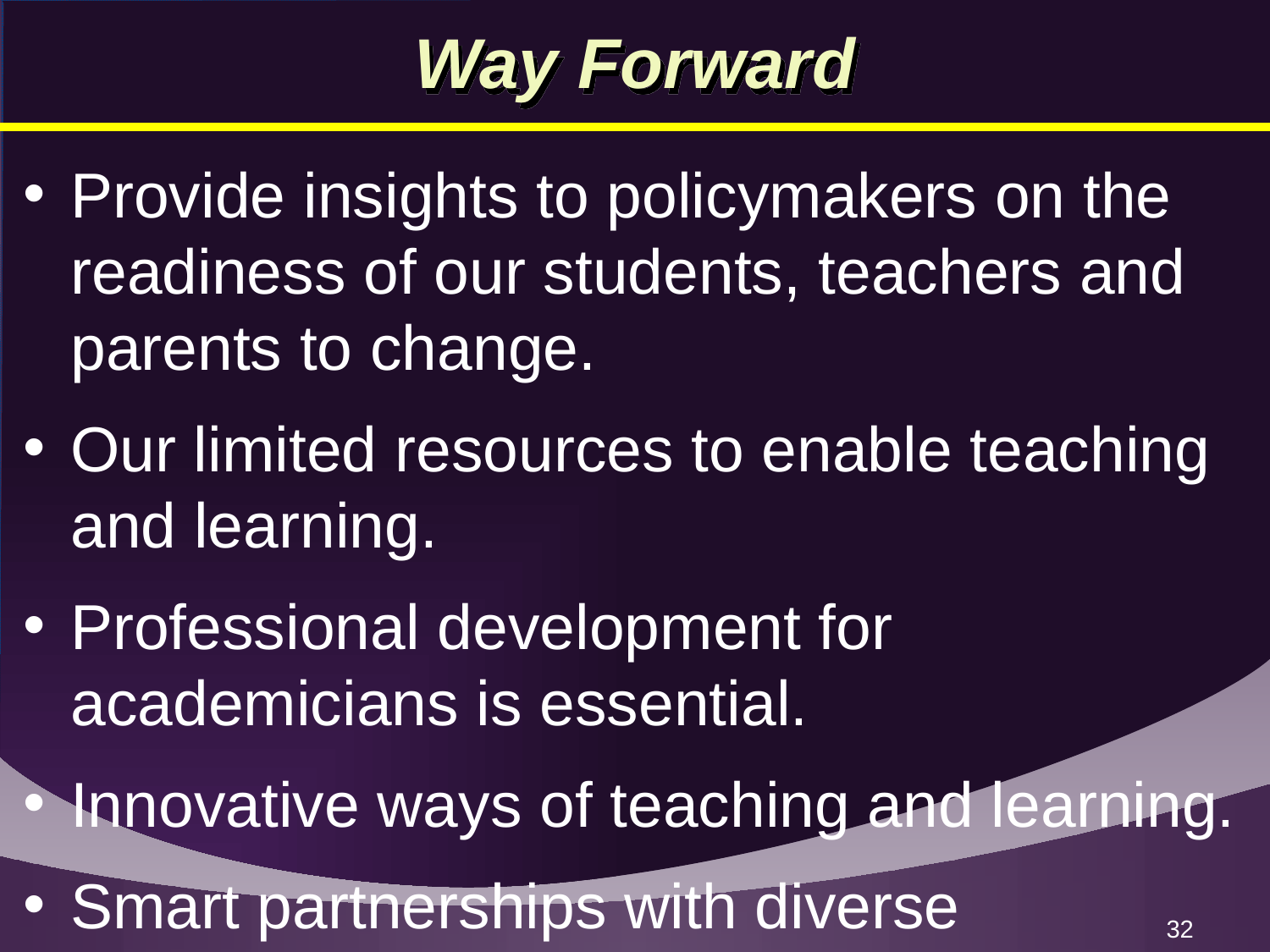

# Way Forward
Provide insights to policymakers on the readiness of our students, teachers and parents to change.

Our limited resources to enable teaching and learning.

Professional development for academicians is essential.

Innovative ways of teaching and learning.

Smart partnerships with diverse ststakeholders.
32